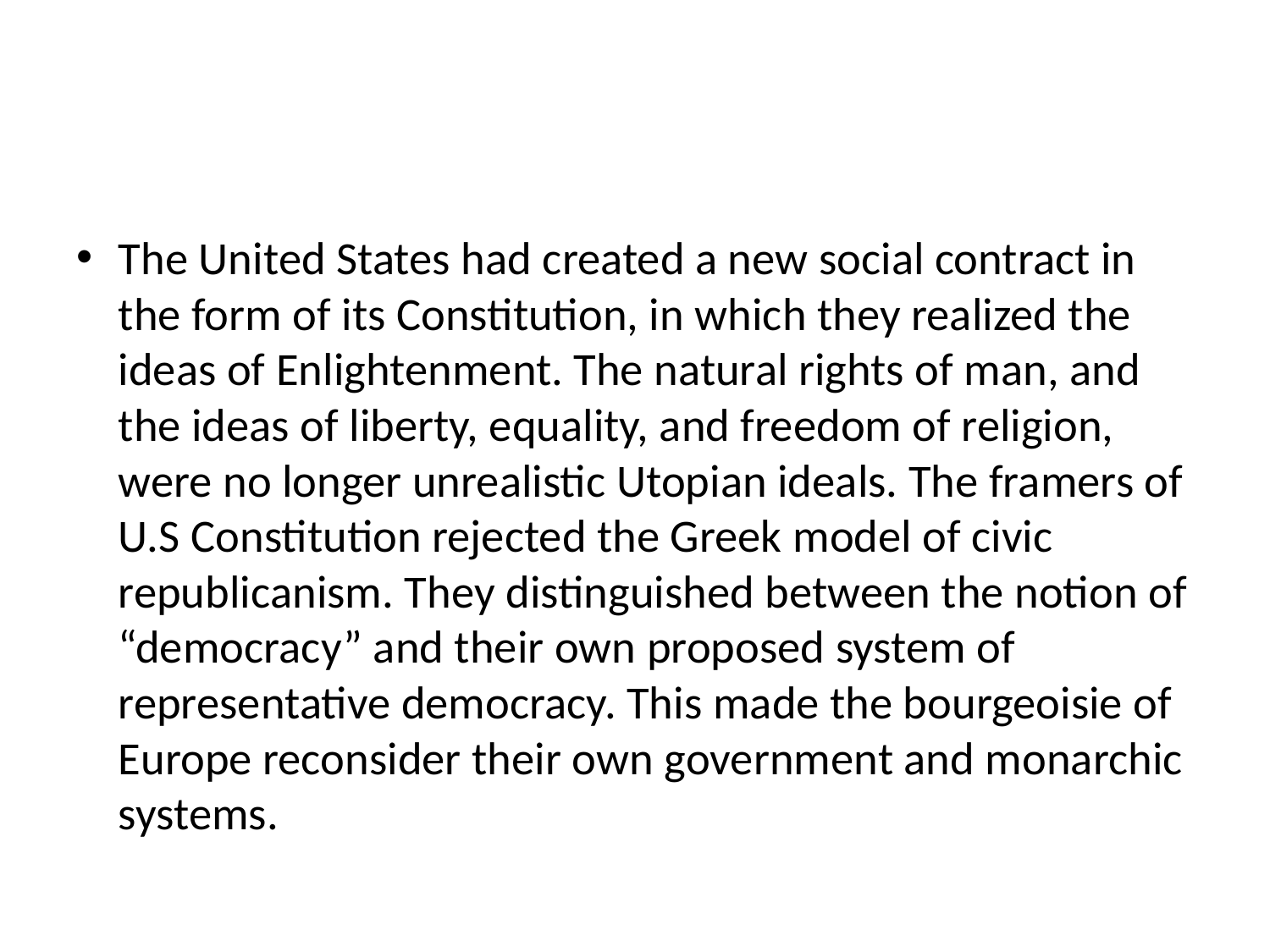

#
The United States had created a new social contract in the form of its Constitution, in which they realized the ideas of Enlightenment. The natural rights of man, and the ideas of liberty, equality, and freedom of religion, were no longer unrealistic Utopian ideals. The framers of U.S Constitution rejected the Greek model of civic republicanism. They distinguished between the notion of “democracy” and their own proposed system of representative democracy. This made the bourgeoisie of Europe reconsider their own government and monarchic systems.